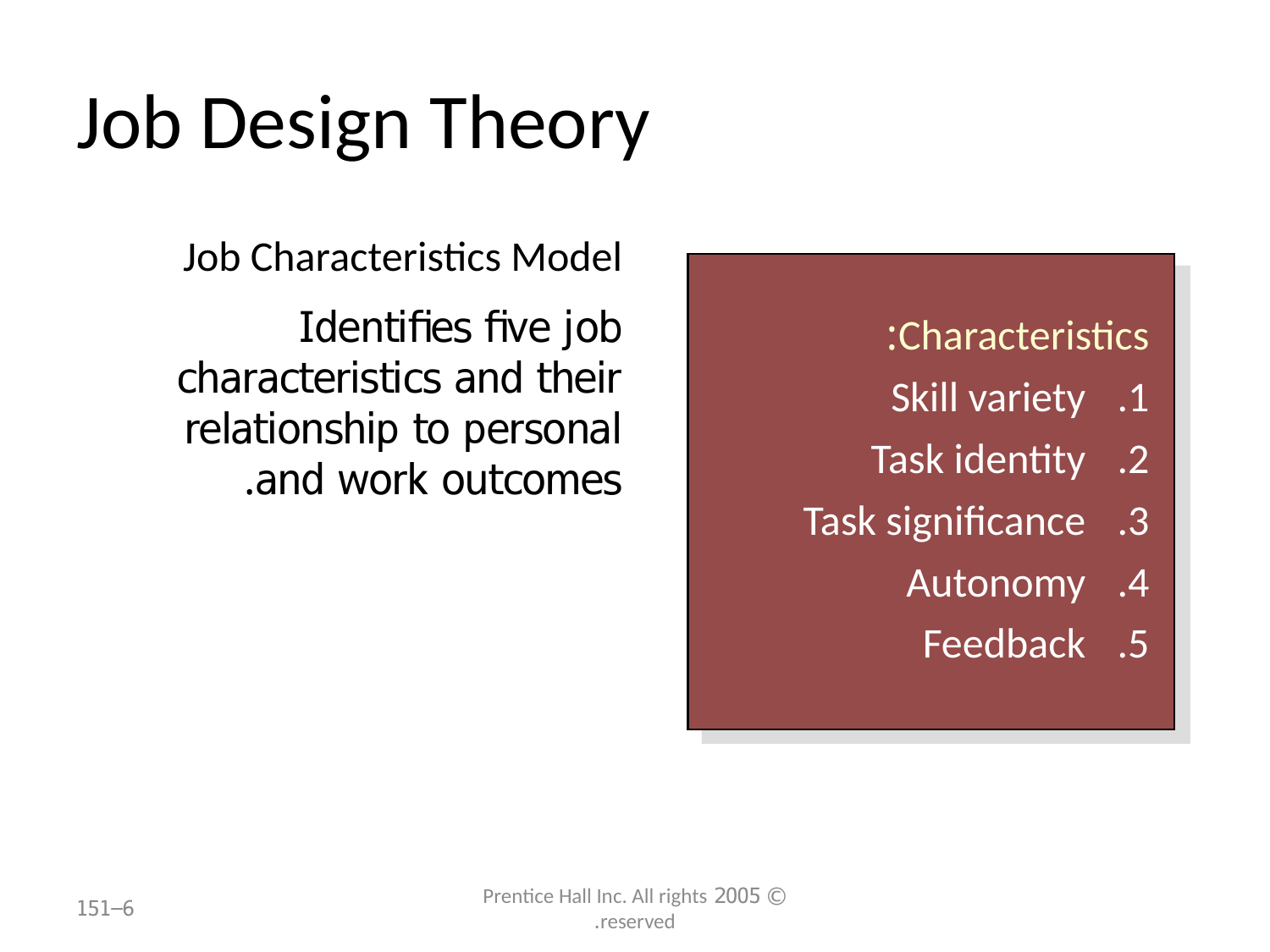

# Job Design Theory
Job Characteristics Model
Identifies five job characteristics and their relationship to personal and work outcomes.
Characteristics:
Skill variety
Task identity
Task significance
Autonomy
Feedback
6–151
© 2005 Prentice Hall Inc. All rights reserved.